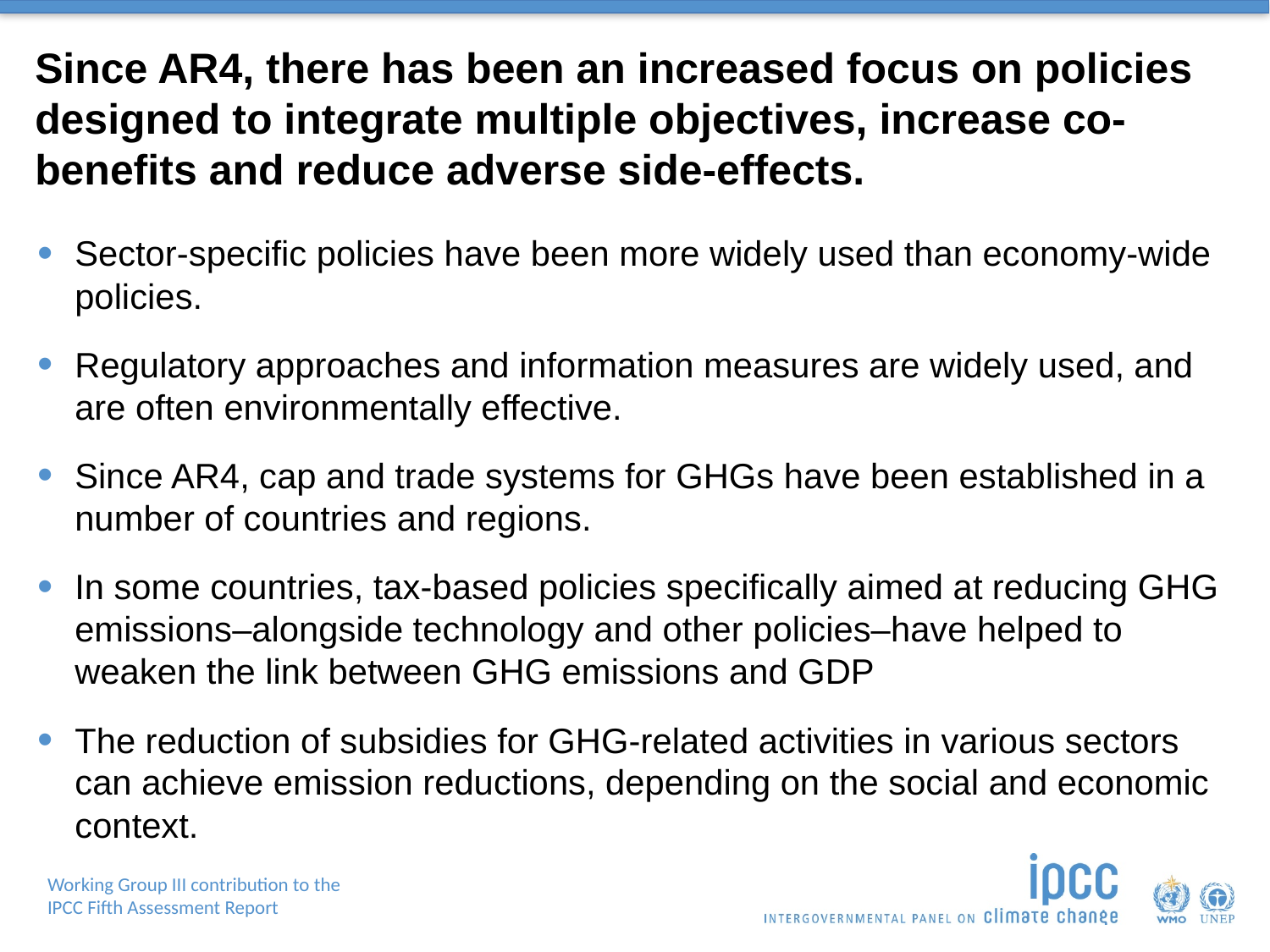

# Since AR4, there has been an increased focus on policies designed to integrate multiple objectives, increase co-benefits and reduce adverse side-effects.
Sector-specific policies have been more widely used than economy-wide policies.
Regulatory approaches and information measures are widely used, and are often environmentally effective.
Since AR4, cap and trade systems for GHGs have been established in a number of countries and regions.
In some countries, tax-based policies specifically aimed at reducing GHG emissions–alongside technology and other policies–have helped to weaken the link between GHG emissions and GDP
The reduction of subsidies for GHG-related activities in various sectors can achieve emission reductions, depending on the social and economic context.